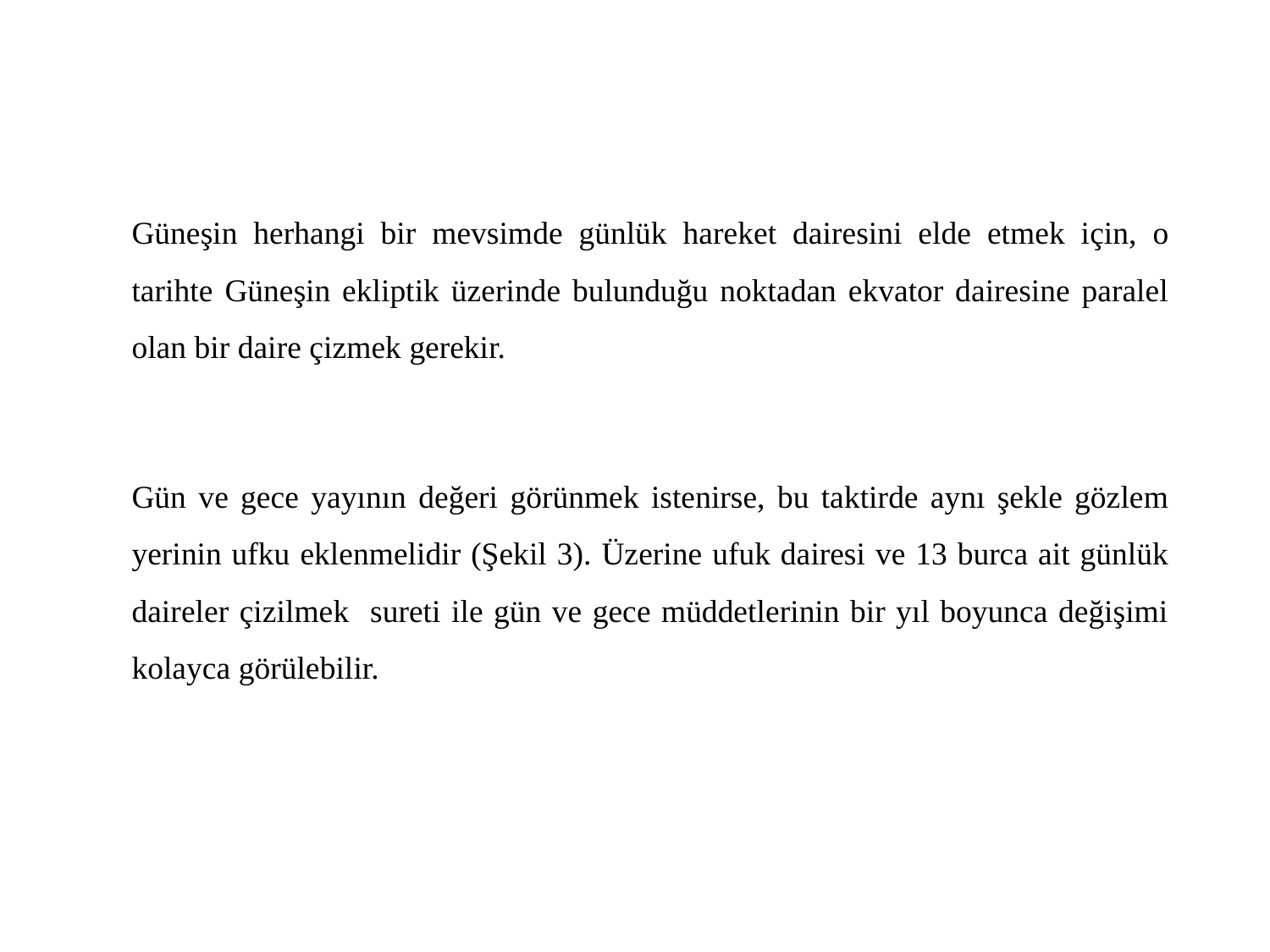

Güneşin herhangi bir mevsimde günlük hareket dairesini elde etmek için, o tarihte Güneşin ekliptik üzerinde bulunduğu noktadan ekvator dairesine paralel olan bir daire çizmek gerekir.

	Gün ve gece yayının değeri görünmek istenirse, bu taktirde aynı şekle gözlem yerinin ufku eklenmelidir (Şekil 3). Üzerine ufuk dairesi ve 13 burca ait günlük daireler çizilmek  sureti ile gün ve gece müddetlerinin bir yıl boyunca değişimi kolayca görülebilir.